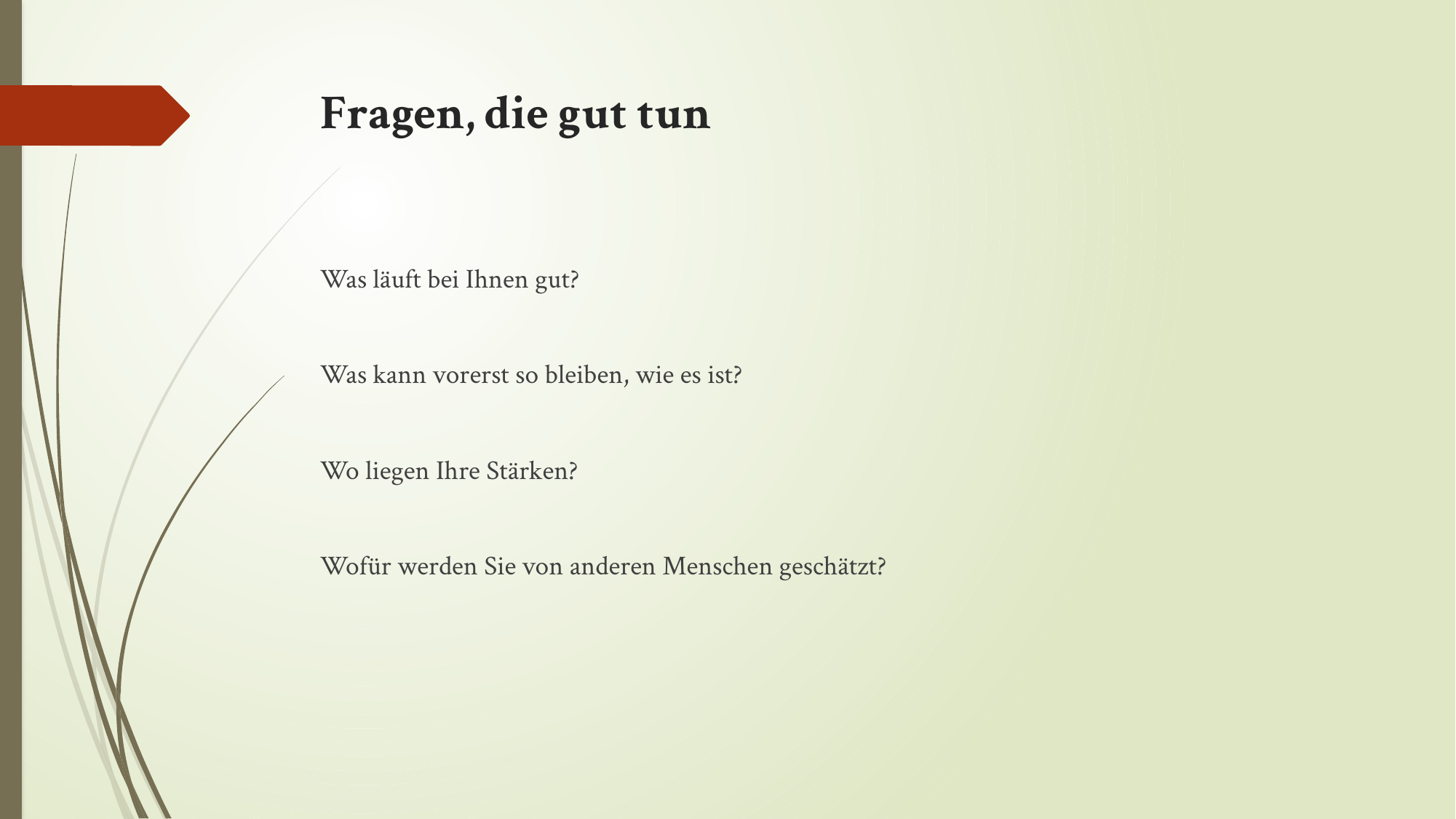

# Fragen, die gut tun
Was läuft bei Ihnen gut?

Was kann vorerst so bleiben, wie es ist?

Wo liegen Ihre Stärken?

Wofür werden Sie von anderen Menschen geschätzt?